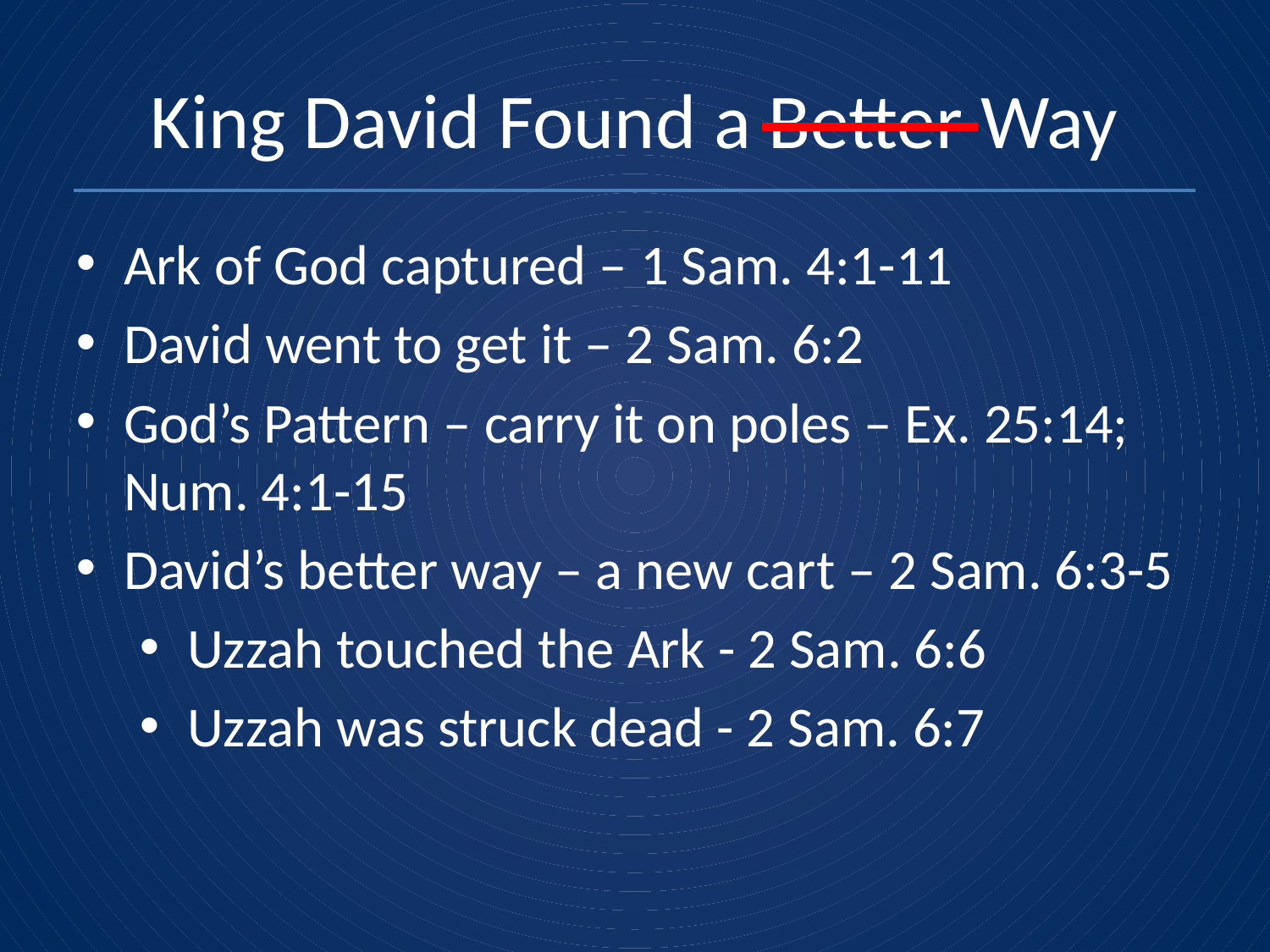

# King David Found a Better Way
Ark of God captured – 1 Sam. 4:1-11
David went to get it – 2 Sam. 6:2
God’s Pattern – carry it on poles – Ex. 25:14; Num. 4:1-15
David’s better way – a new cart – 2 Sam. 6:3-5
Uzzah touched the Ark - 2 Sam. 6:6
Uzzah was struck dead - 2 Sam. 6:7